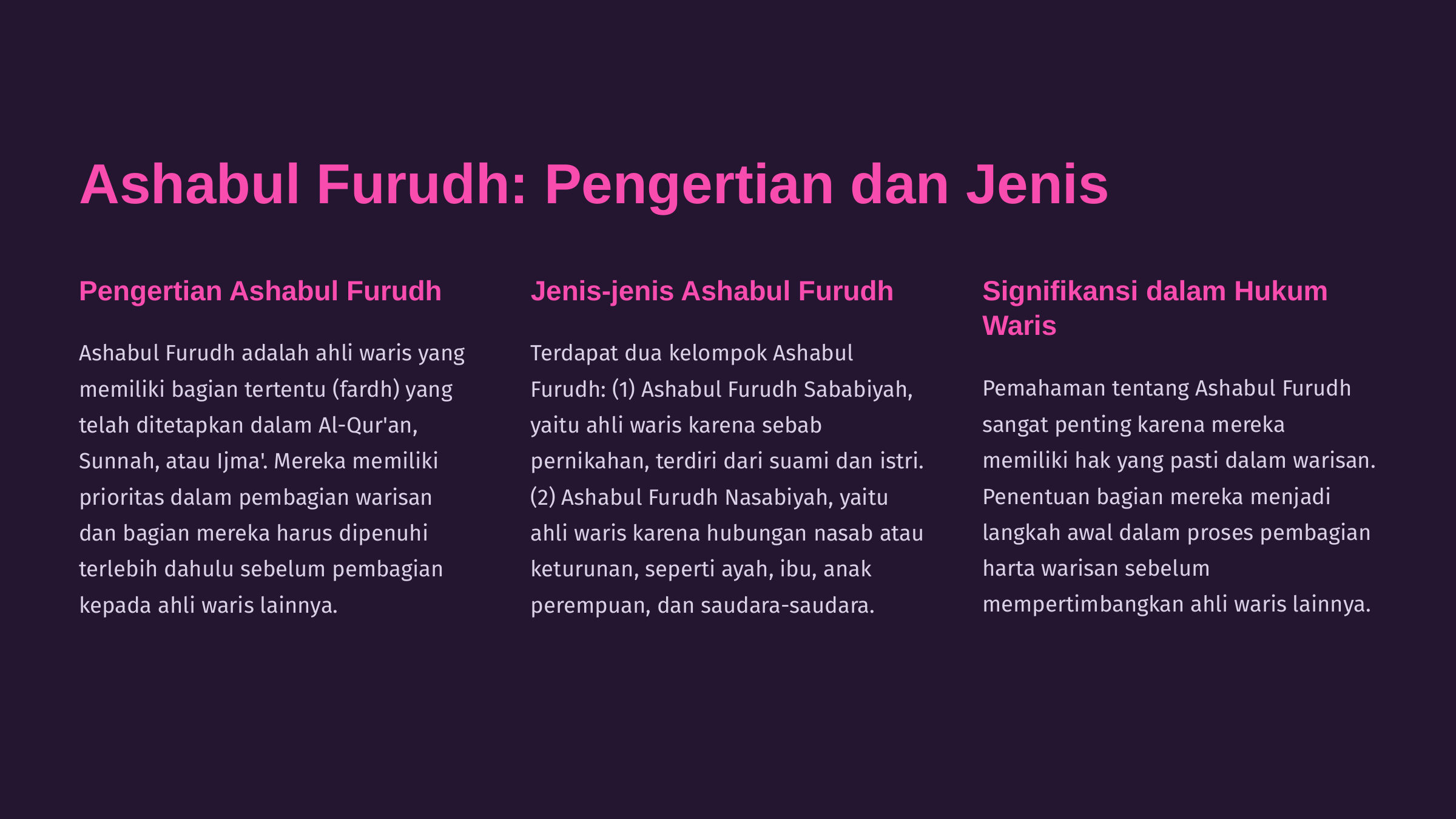

Ashabul Furudh: Pengertian dan Jenis
Pengertian Ashabul Furudh
Jenis-jenis Ashabul Furudh
Signifikansi dalam Hukum Waris
Ashabul Furudh adalah ahli waris yang memiliki bagian tertentu (fardh) yang telah ditetapkan dalam Al-Qur'an, Sunnah, atau Ijma'. Mereka memiliki prioritas dalam pembagian warisan dan bagian mereka harus dipenuhi terlebih dahulu sebelum pembagian kepada ahli waris lainnya.
Terdapat dua kelompok Ashabul Furudh: (1) Ashabul Furudh Sababiyah, yaitu ahli waris karena sebab pernikahan, terdiri dari suami dan istri. (2) Ashabul Furudh Nasabiyah, yaitu ahli waris karena hubungan nasab atau keturunan, seperti ayah, ibu, anak perempuan, dan saudara-saudara.
Pemahaman tentang Ashabul Furudh sangat penting karena mereka memiliki hak yang pasti dalam warisan. Penentuan bagian mereka menjadi langkah awal dalam proses pembagian harta warisan sebelum mempertimbangkan ahli waris lainnya.